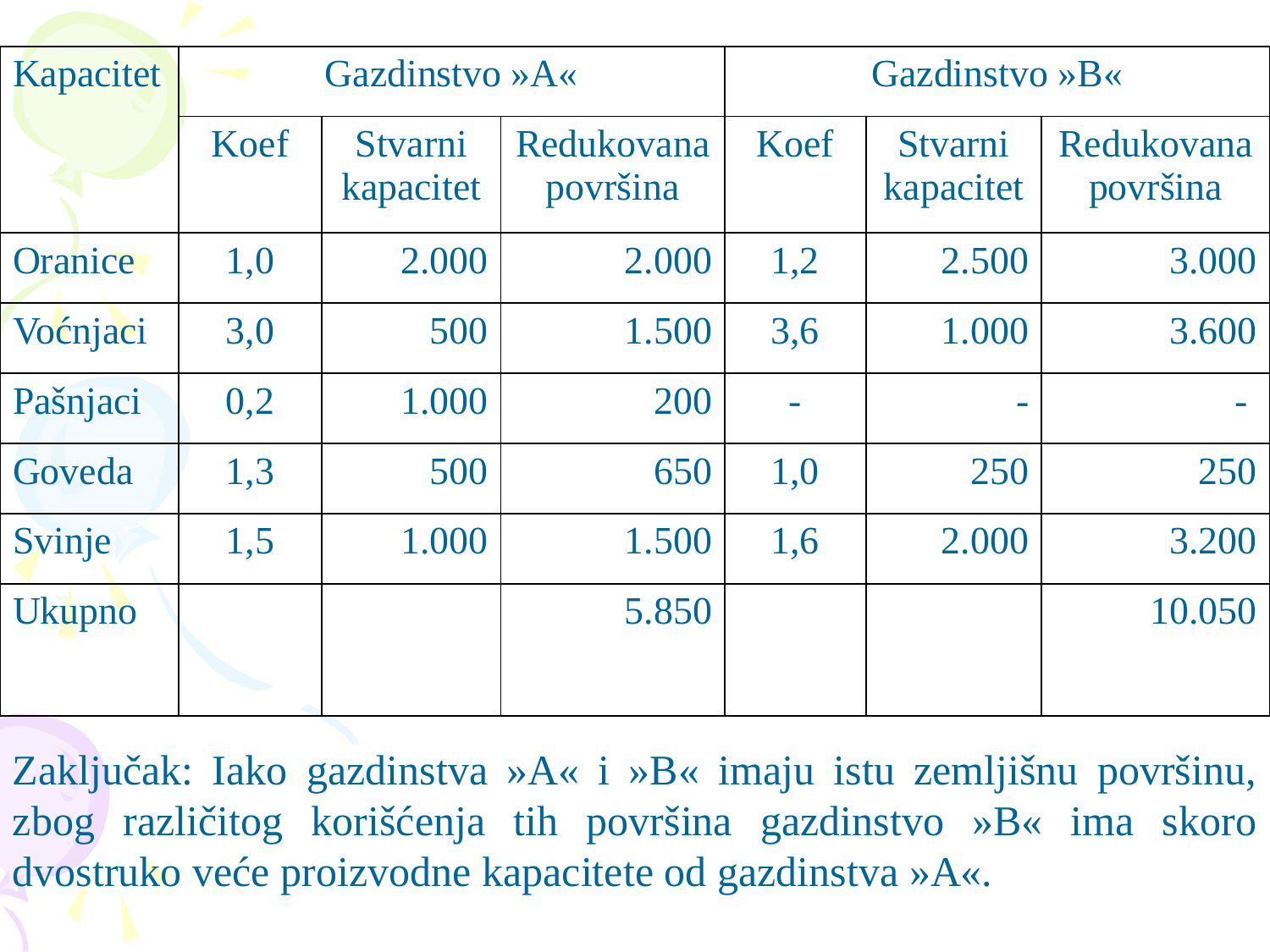

| Kapacitet | Gazdinstvo »A« |  |  | Gazdinstvo »B« |  |  |
| --- | --- | --- | --- | --- | --- | --- |
|  | Koef | Stvarni kapacitet | Redukovana površina | Koef | Stvarni kapacitet | Redukovana površina |
| Oranice | 1,0 | 2.000 | 2.000 | 1,2 | 2.500 | 3.000 |
| Voćnjaci | 3,0 | 500 | 1.500 | 3,6 | 1.000 | 3.600 |
| Pašnjaci | 0,2 | 1.000 | 200 | - | - | - |
| Goveda | 1,3 | 500 | 650 | 1,0 | 250 | 250 |
| Svinje | 1,5 | 1.000 | 1.500 | 1,6 | 2.000 | 3.200 |
| Ukupno |  |  | 5.850 |  |  | 10.050 |
Zaključak: Iako gazdinstva »A« i »B« imaju istu zemljišnu površinu, zbog različitog korišćenja tih površina gazdinstvo »B« ima skoro dvostruko veće proizvodne kapacitete od gazdinstva »A«.